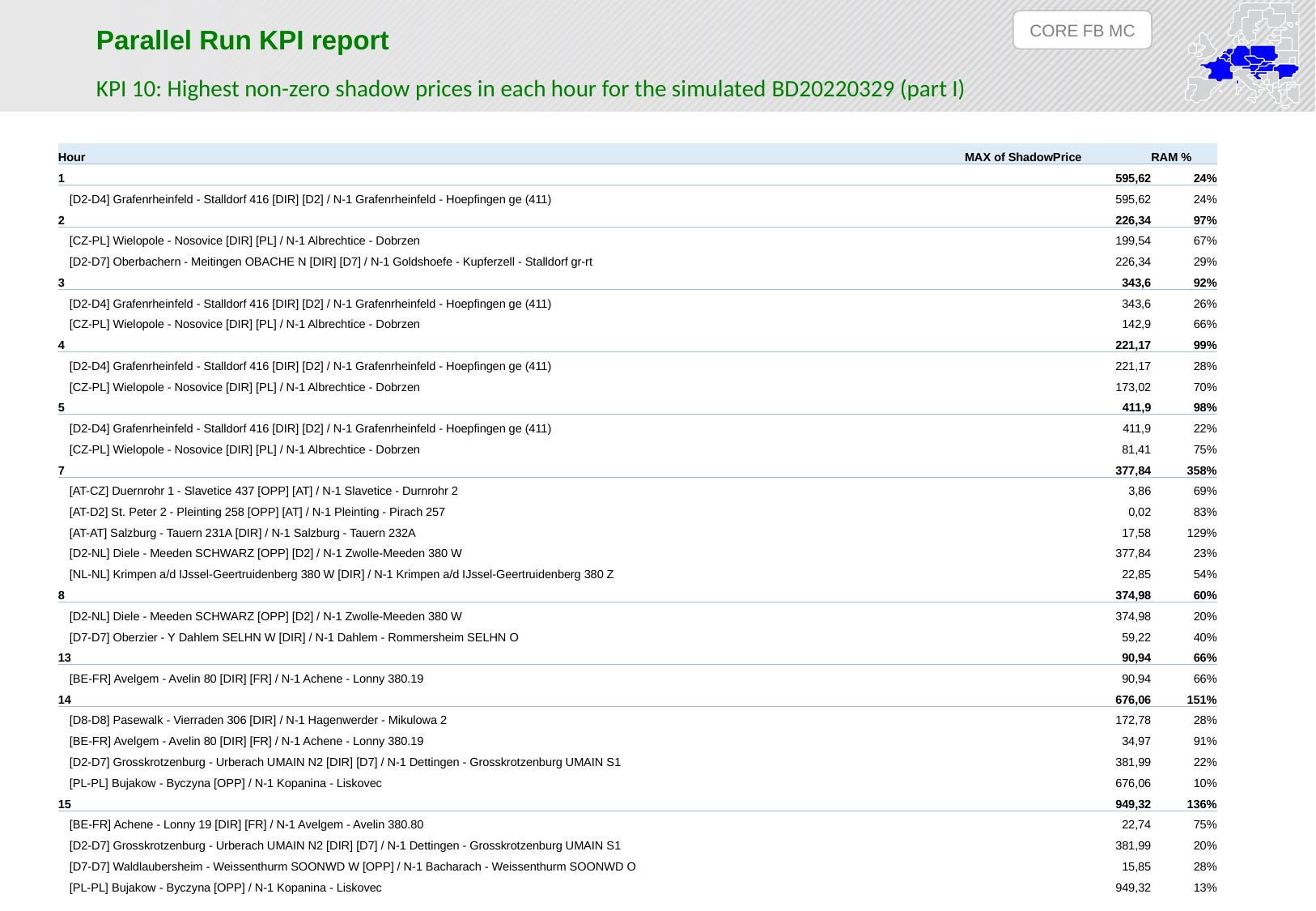

CORE FB MC
Parallel Run KPI report
KPI 10: Highest non-zero shadow prices in each hour for the simulated BD20220329 (part I)
| Hour | MAX of ShadowPrice | RAM % |
| --- | --- | --- |
| 1 | 595,62 | 24% |
| [D2-D4] Grafenrheinfeld - Stalldorf 416 [DIR] [D2] / N-1 Grafenrheinfeld - Hoepfingen ge (411) | 595,62 | 24% |
| 2 | 226,34 | 97% |
| [CZ-PL] Wielopole - Nosovice [DIR] [PL] / N-1 Albrechtice - Dobrzen | 199,54 | 67% |
| [D2-D7] Oberbachern - Meitingen OBACHE N [DIR] [D7] / N-1 Goldshoefe - Kupferzell - Stalldorf gr-rt | 226,34 | 29% |
| 3 | 343,6 | 92% |
| [D2-D4] Grafenrheinfeld - Stalldorf 416 [DIR] [D2] / N-1 Grafenrheinfeld - Hoepfingen ge (411) | 343,6 | 26% |
| [CZ-PL] Wielopole - Nosovice [DIR] [PL] / N-1 Albrechtice - Dobrzen | 142,9 | 66% |
| 4 | 221,17 | 99% |
| [D2-D4] Grafenrheinfeld - Stalldorf 416 [DIR] [D2] / N-1 Grafenrheinfeld - Hoepfingen ge (411) | 221,17 | 28% |
| [CZ-PL] Wielopole - Nosovice [DIR] [PL] / N-1 Albrechtice - Dobrzen | 173,02 | 70% |
| 5 | 411,9 | 98% |
| [D2-D4] Grafenrheinfeld - Stalldorf 416 [DIR] [D2] / N-1 Grafenrheinfeld - Hoepfingen ge (411) | 411,9 | 22% |
| [CZ-PL] Wielopole - Nosovice [DIR] [PL] / N-1 Albrechtice - Dobrzen | 81,41 | 75% |
| 7 | 377,84 | 358% |
| [AT-CZ] Duernrohr 1 - Slavetice 437 [OPP] [AT] / N-1 Slavetice - Durnrohr 2 | 3,86 | 69% |
| [AT-D2] St. Peter 2 - Pleinting 258 [OPP] [AT] / N-1 Pleinting - Pirach 257 | 0,02 | 83% |
| [AT-AT] Salzburg - Tauern 231A [DIR] / N-1 Salzburg - Tauern 232A | 17,58 | 129% |
| [D2-NL] Diele - Meeden SCHWARZ [OPP] [D2] / N-1 Zwolle-Meeden 380 W | 377,84 | 23% |
| [NL-NL] Krimpen a/d IJssel-Geertruidenberg 380 W [DIR] / N-1 Krimpen a/d IJssel-Geertruidenberg 380 Z | 22,85 | 54% |
| 8 | 374,98 | 60% |
| [D2-NL] Diele - Meeden SCHWARZ [OPP] [D2] / N-1 Zwolle-Meeden 380 W | 374,98 | 20% |
| [D7-D7] Oberzier - Y Dahlem SELHN W [DIR] / N-1 Dahlem - Rommersheim SELHN O | 59,22 | 40% |
| 13 | 90,94 | 66% |
| [BE-FR] Avelgem - Avelin 80 [DIR] [FR] / N-1 Achene - Lonny 380.19 | 90,94 | 66% |
| 14 | 676,06 | 151% |
| [D8-D8] Pasewalk - Vierraden 306 [DIR] / N-1 Hagenwerder - Mikulowa 2 | 172,78 | 28% |
| [BE-FR] Avelgem - Avelin 80 [DIR] [FR] / N-1 Achene - Lonny 380.19 | 34,97 | 91% |
| [D2-D7] Grosskrotzenburg - Urberach UMAIN N2 [DIR] [D7] / N-1 Dettingen - Grosskrotzenburg UMAIN S1 | 381,99 | 22% |
| [PL-PL] Bujakow - Byczyna [OPP] / N-1 Kopanina - Liskovec | 676,06 | 10% |
| 15 | 949,32 | 136% |
| [BE-FR] Achene - Lonny 19 [DIR] [FR] / N-1 Avelgem - Avelin 380.80 | 22,74 | 75% |
| [D2-D7] Grosskrotzenburg - Urberach UMAIN N2 [DIR] [D7] / N-1 Dettingen - Grosskrotzenburg UMAIN S1 | 381,99 | 20% |
| [D7-D7] Waldlaubersheim - Weissenthurm SOONWD W [OPP] / N-1 Bacharach - Weissenthurm SOONWD O | 15,85 | 28% |
| [PL-PL] Bujakow - Byczyna [OPP] / N-1 Kopanina - Liskovec | 949,32 | 13% |